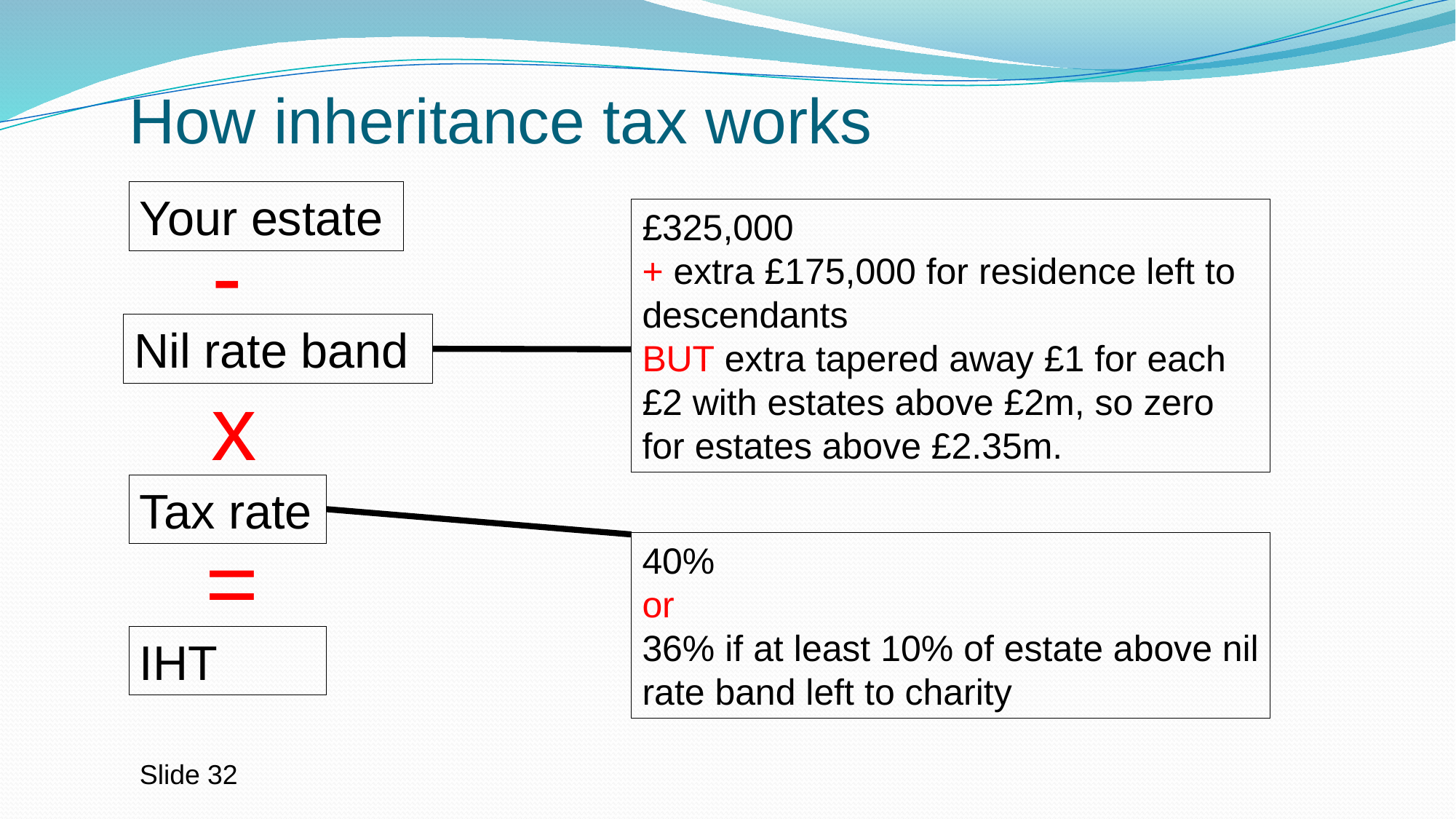

# How inheritance tax works
Your estate
£325,000
+ extra £175,000 for residence left to descendants
BUT extra tapered away £1 for each £2 with estates above £2m, so zero for estates above £2.35m.
-
Nil rate band
x
Tax rate
=
40%
or
36% if at least 10% of estate above nil rate band left to charity
IHT
Slide 32